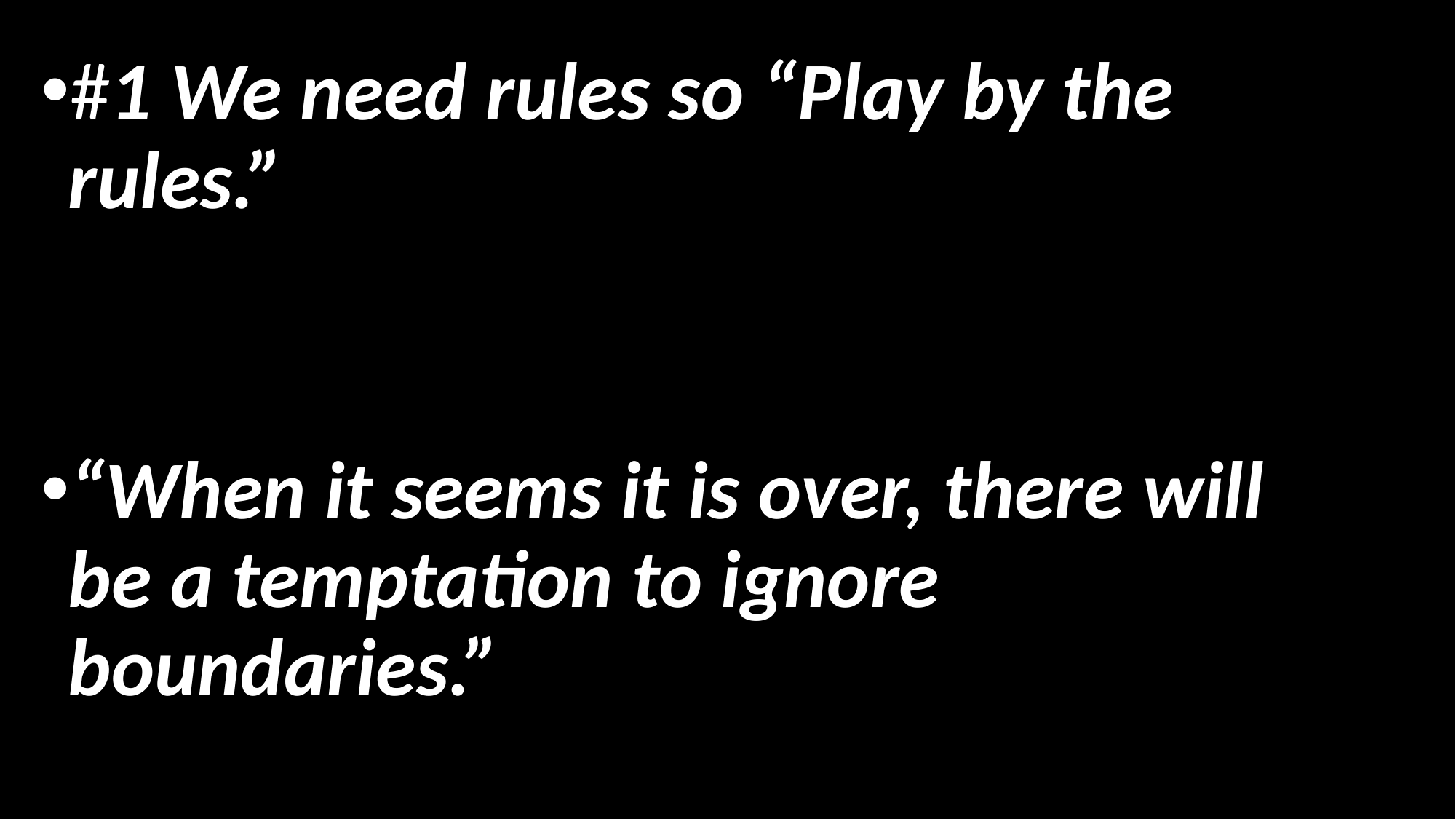

#1 We need rules so “Play by the rules.”

“When it seems it is over, there will be a temptation to ignore boundaries.”

#